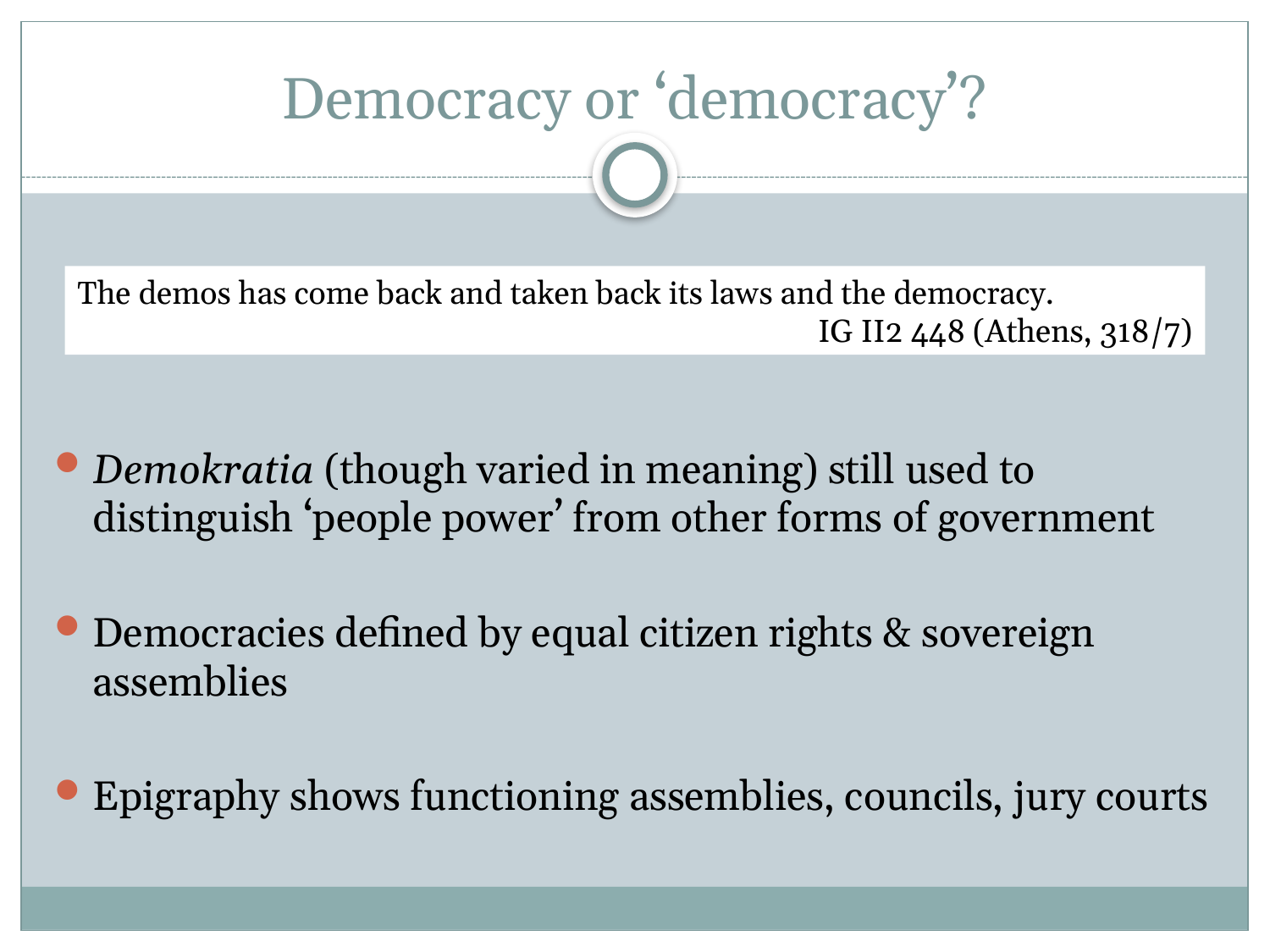

# Democracy or ‘democracy’?
The demos has come back and taken back its laws and the democracy.
IG II2 448 (Athens, 318/7)
Demokratia (though varied in meaning) still used to distinguish ‘people power’ from other forms of government

Democracies defined by equal citizen rights & sovereign assemblies

Epigraphy shows functioning assemblies, councils, jury courts